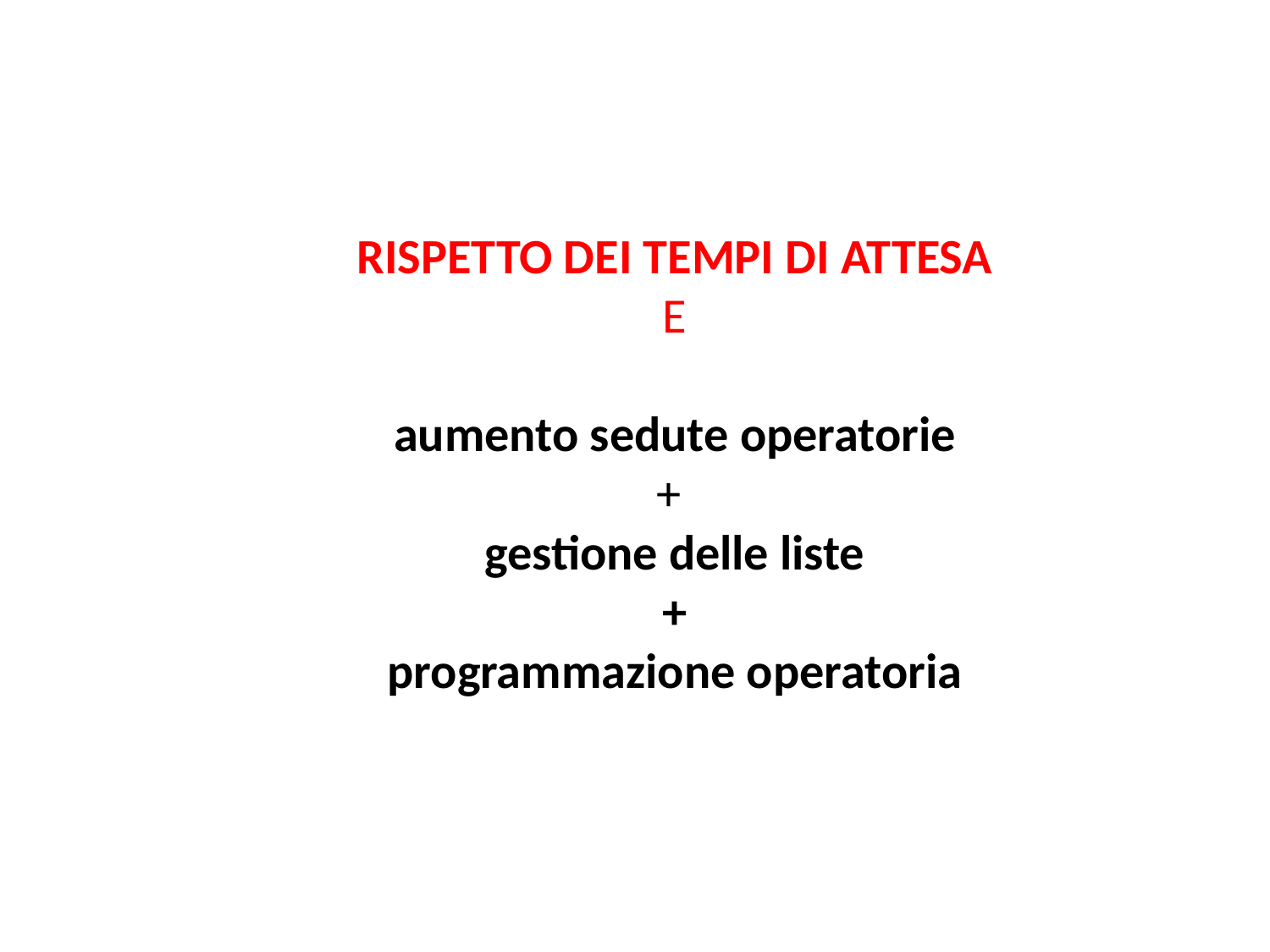

RISPETTO DEI TEMPI DI ATTESA
E

aumento sedute operatorie
+
gestione delle liste
+
programmazione operatoria